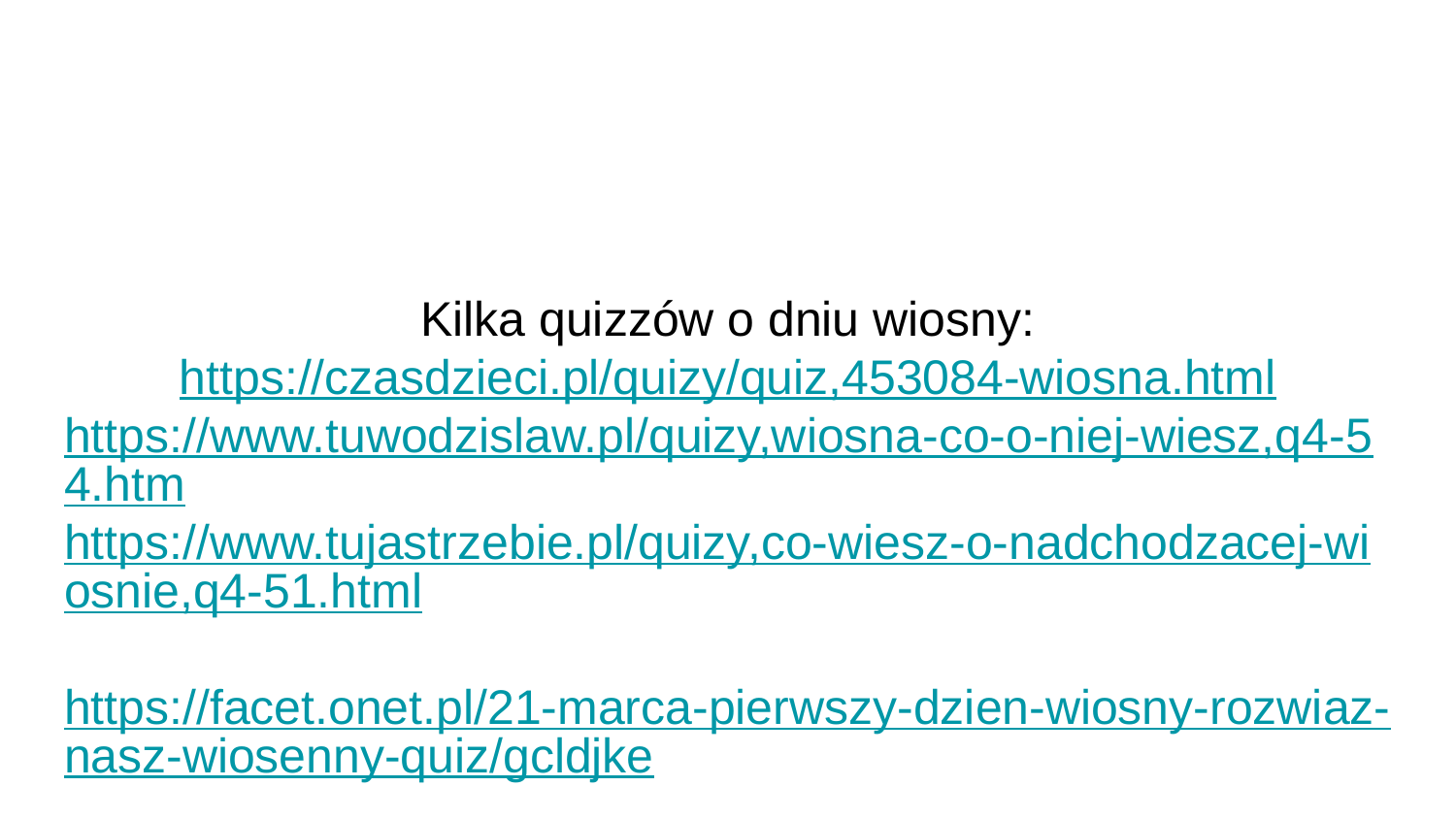

# Kilka quizzów o dniu wiosny:
https://czasdzieci.pl/quizy/quiz,453084-wiosna.html
https://www.tuwodzislaw.pl/quizy,wiosna-co-o-niej-wiesz,q4-54.htm
https://www.tujastrzebie.pl/quizy,co-wiesz-o-nadchodzacej-wiosnie,q4-51.html
 https://facet.onet.pl/21-marca-pierwszy-dzien-wiosny-rozwiaz-nasz-wiosenny-quiz/gcldjke